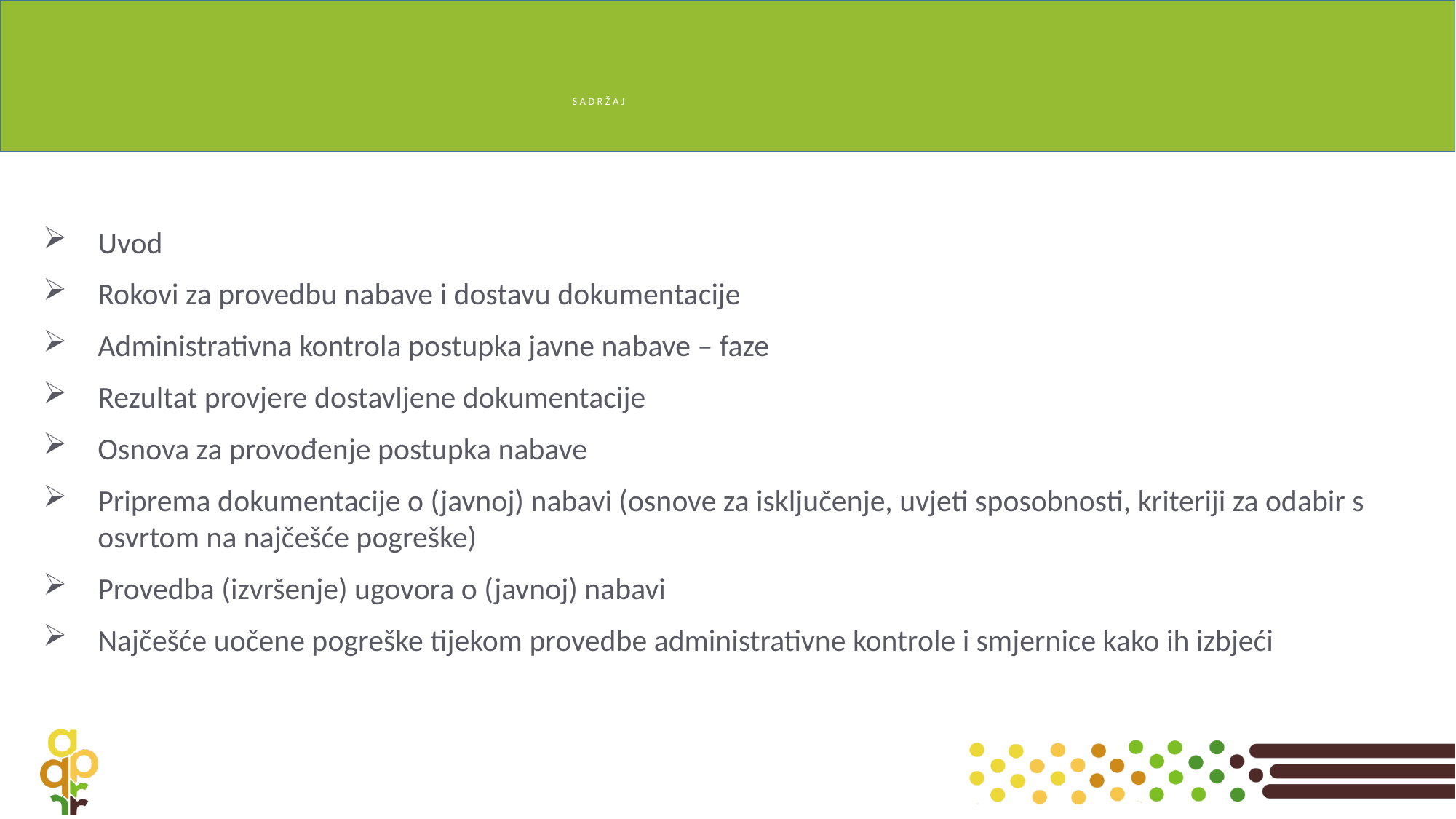

# S A D R Ž A J

Uvod
Rokovi za provedbu nabave i dostavu dokumentacije
Administrativna kontrola postupka javne nabave – faze
Rezultat provjere dostavljene dokumentacije
Osnova za provođenje postupka nabave
Priprema dokumentacije o (javnoj) nabavi (osnove za isključenje, uvjeti sposobnosti, kriteriji za odabir s osvrtom na najčešće pogreške)
Provedba (izvršenje) ugovora o (javnoj) nabavi
Najčešće uočene pogreške tijekom provedbe administrativne kontrole i smjernice kako ih izbjeći